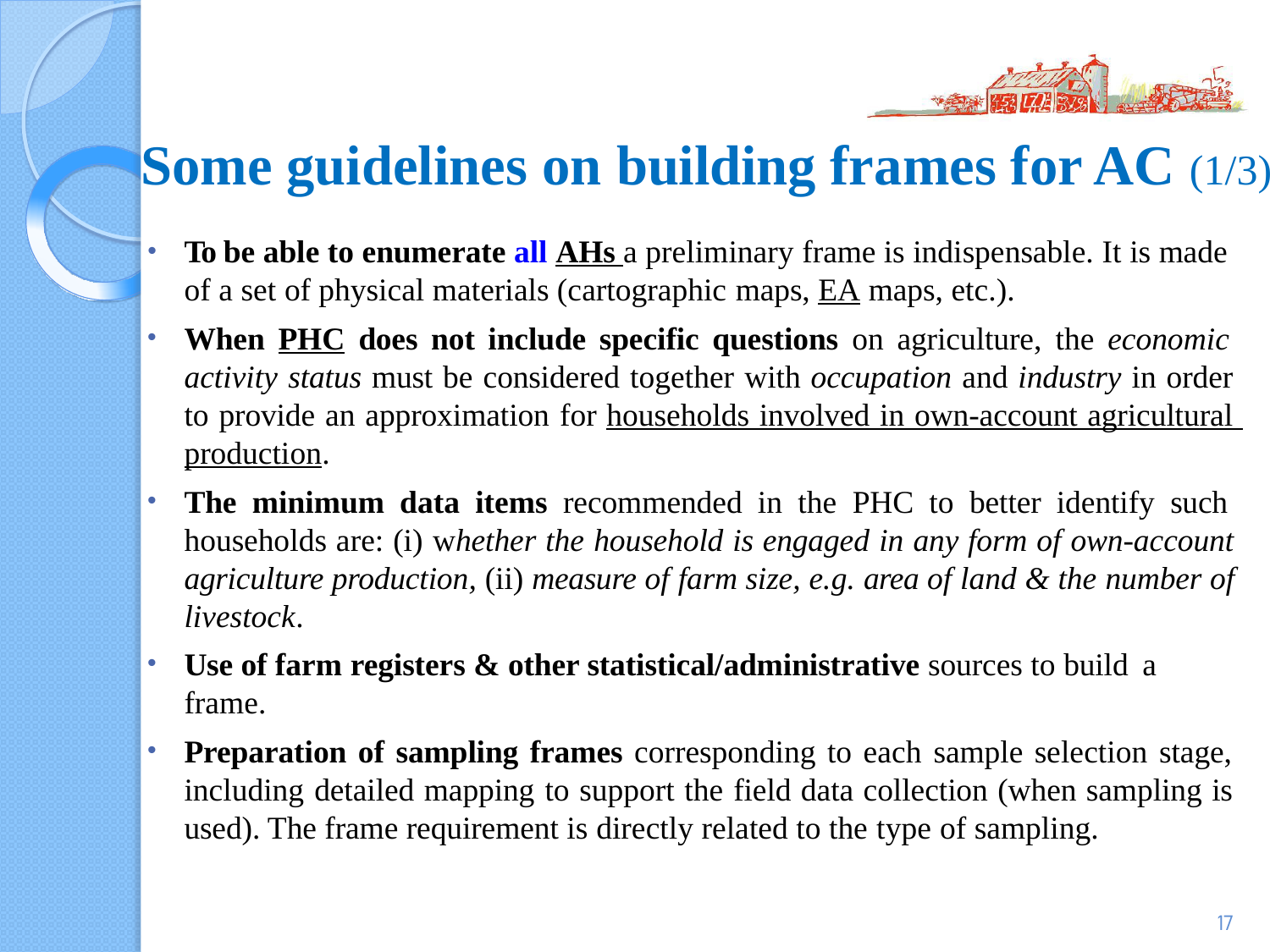

# Some guidelines on building frames for AC (1/3)
To be able to enumerate all AHs a preliminary frame is indispensable. It is made
of a set of physical materials (cartographic maps, EA maps, etc.).
When PHC does not include specific questions on agriculture, the economic  activity status must be considered together with occupation and industry in order  to provide an approximation for households involved in own-account agricultural  production.
The minimum data items recommended in the PHC to better identify such  households are: (i) whether the household is engaged in any form of own-account  agriculture production, (ii) measure of farm size, e.g. area of land & the number of  livestock.
Use of farm registers & other statistical/administrative sources to build a
frame.
Preparation of sampling frames corresponding to each sample selection stage,  including detailed mapping to support the field data collection (when sampling is  used). The frame requirement is directly related to the type of sampling.
17